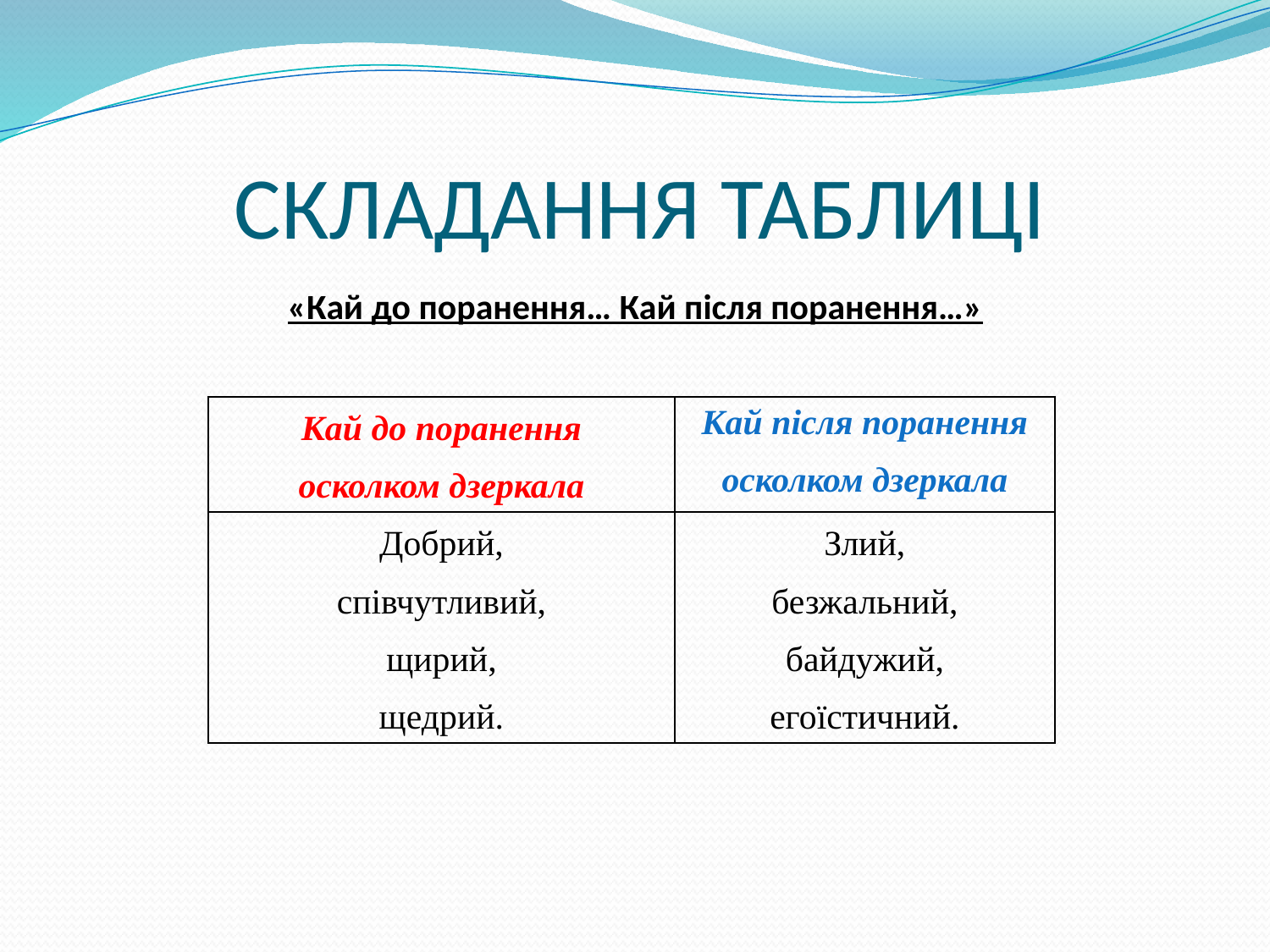

# СКЛАДАННЯ ТАБЛИЦІ
«Кай до поранення… Кай після поранення…»

| Кай до поранення | Кай після поранення |
| --- | --- |
| осколком дзеркала | осколком дзеркала |
| Добрий, | Злий, |
| співчутливий, | безжальний, |
| щирий, | байдужий, |
| щедрий. | егоїстичний. |